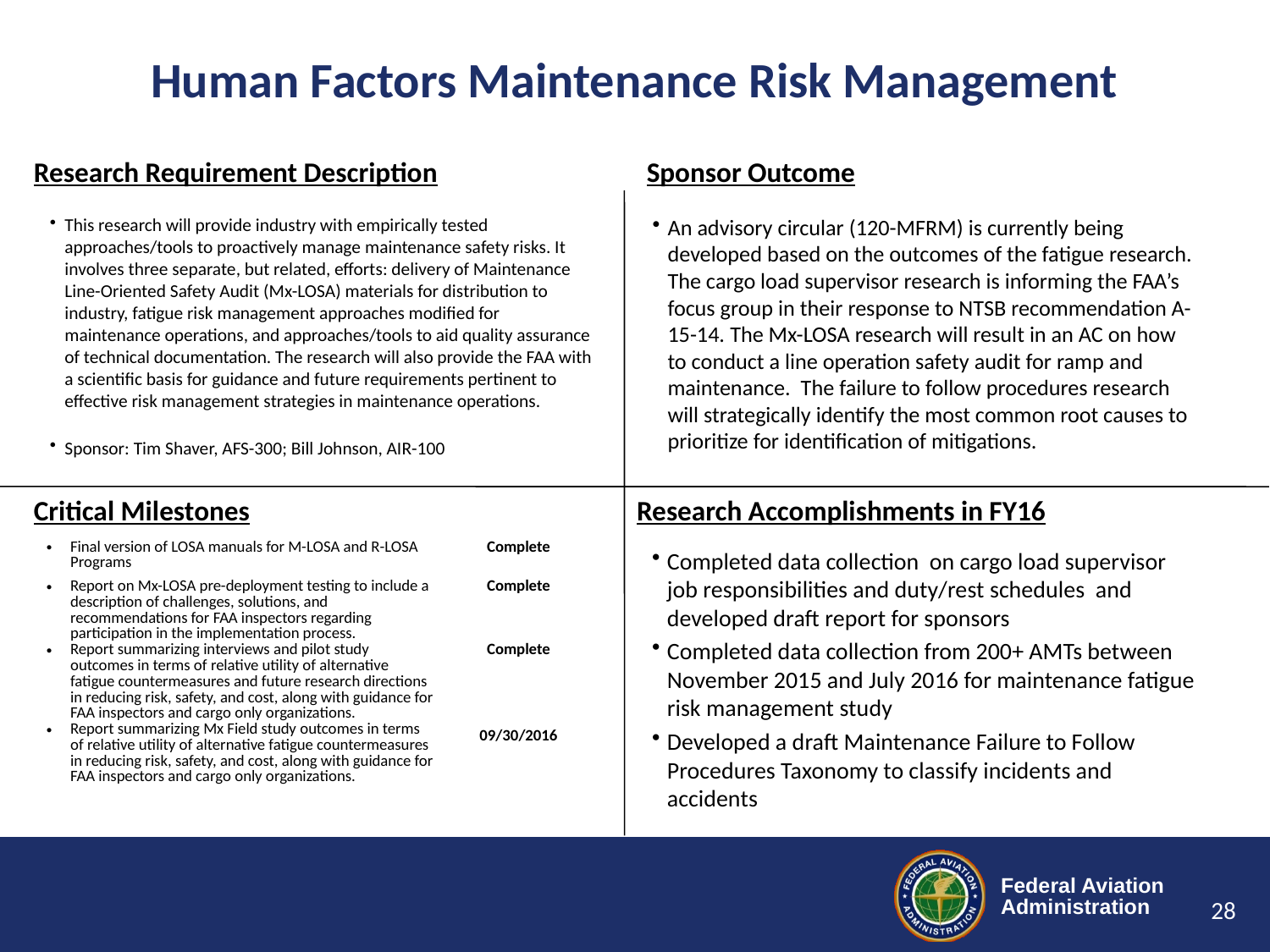

# Human Factors Maintenance Risk Management
This research will provide industry with empirically tested approaches/tools to proactively manage maintenance safety risks. It involves three separate, but related, efforts: delivery of Maintenance Line-Oriented Safety Audit (Mx-LOSA) materials for distribution to industry, fatigue risk management approaches modified for maintenance operations, and approaches/tools to aid quality assurance of technical documentation. The research will also provide the FAA with a scientific basis for guidance and future requirements pertinent to effective risk management strategies in maintenance operations.

Sponsor: Tim Shaver, AFS-300; Bill Johnson, AIR-100

An advisory circular (120-MFRM) is currently being developed based on the outcomes of the fatigue research. The cargo load supervisor research is informing the FAA’s focus group in their response to NTSB recommendation A-15-14. The Mx-LOSA research will result in an AC on how to conduct a line operation safety audit for ramp and maintenance.  The failure to follow procedures research will strategically identify the most common root causes to prioritize for identification of mitigations.

Completed data collection  on cargo load supervisor job responsibilities and duty/rest schedules  and developed draft report for sponsors
Completed data collection from 200+ AMTs between November 2015 and July 2016 for maintenance fatigue risk management study
Developed a draft Maintenance Failure to Follow Procedures Taxonomy to classify incidents and accidents

| Final version of LOSA manuals for M-LOSA and R-LOSA Programs | Complete |
| --- | --- |
| Report on Mx-LOSA pre-deployment testing to include a description of challenges, solutions, and recommendations for FAA inspectors regarding participation in the implementation process. | Complete |
| Report summarizing interviews and pilot study outcomes in terms of relative utility of alternative fatigue countermeasures and future research directions in reducing risk, safety, and cost, along with guidance for FAA inspectors and cargo only organizations. | Complete |
| Report summarizing Mx Field study outcomes in terms of relative utility of alternative fatigue countermeasures in reducing risk, safety, and cost, along with guidance for FAA inspectors and cargo only organizations. | 09/30/2016 |
|  |  |
28